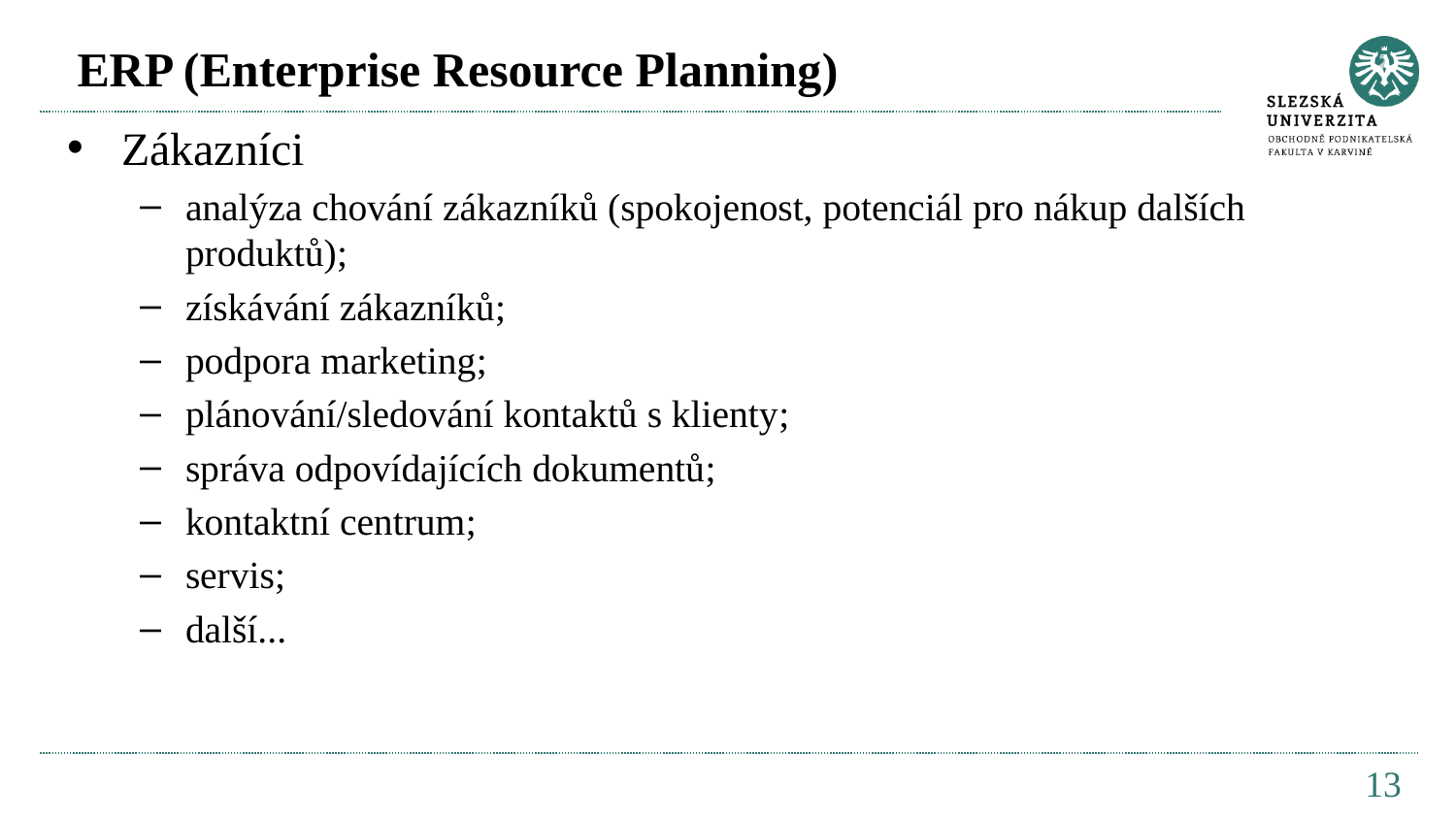

# ERP (Enterprise Resource Planning)
Zákazníci
analýza chování zákazníků (spokojenost, potenciál pro nákup dalších produktů);
získávání zákazníků;
podpora marketing;
plánování/sledování kontaktů s klienty;
správa odpovídajících dokumentů;
kontaktní centrum;
servis;
další...

13